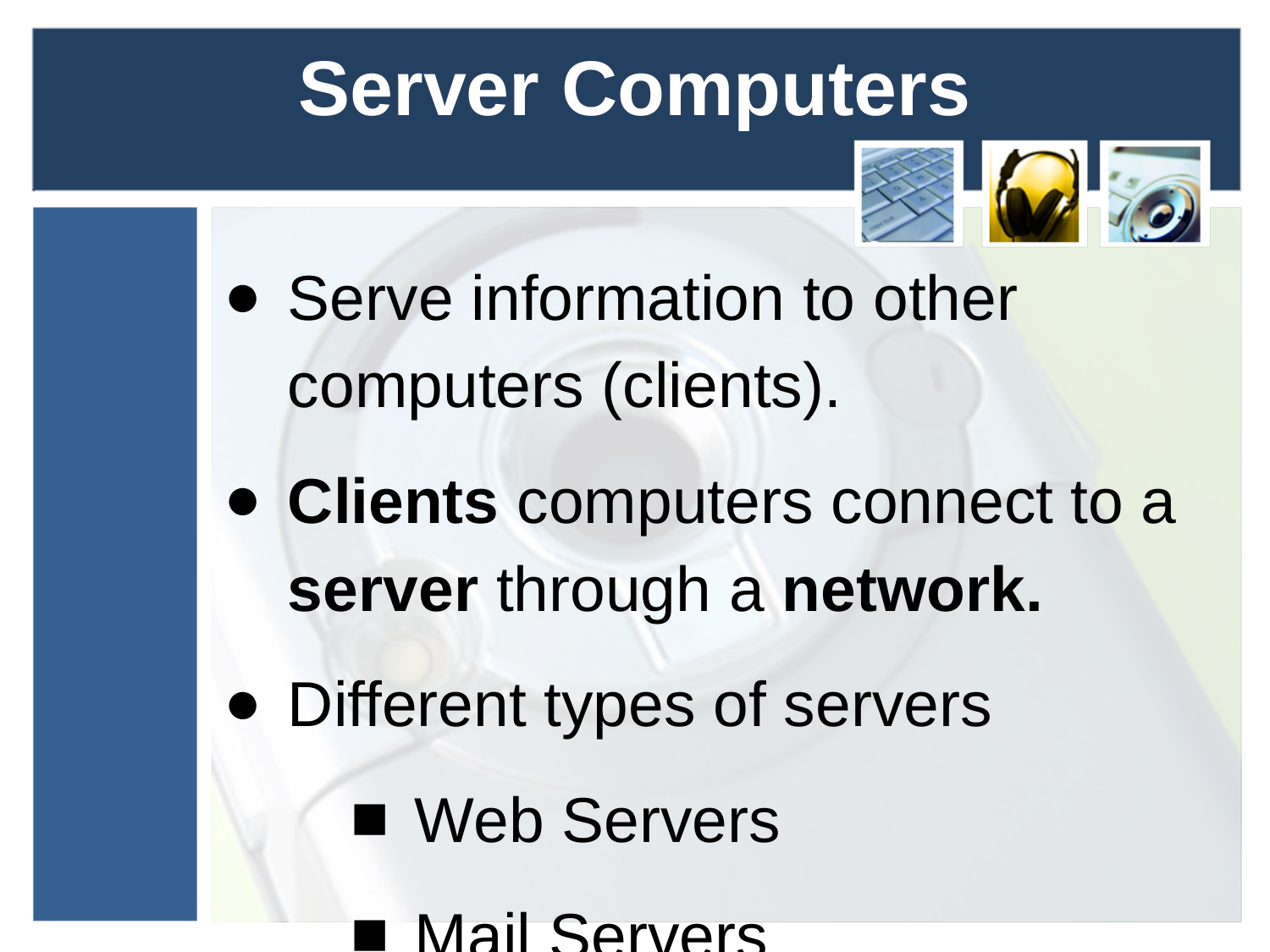

# Server Computers
Serve information to other computers (clients).
Clients computers connect to a server through a network.
Different types of servers
Web Servers
Mail Servers
Game Servers